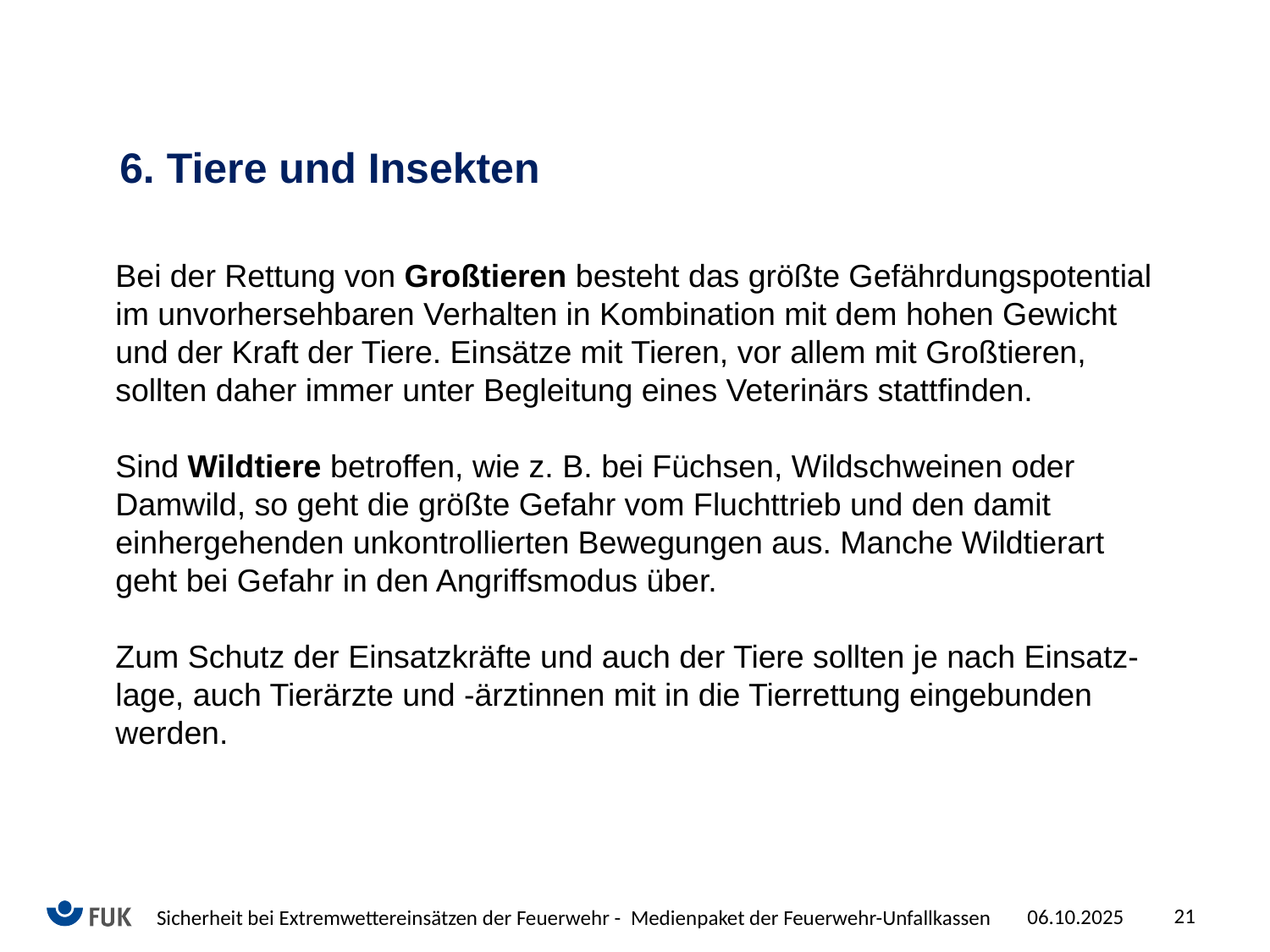

6. Tiere und Insekten
Bei der Rettung von Großtieren besteht das größte Gefährdungspotential im unvorhersehbaren Verhalten in Kombination mit dem hohen Gewicht und der Kraft der Tiere. Einsätze mit Tieren, vor allem mit Großtieren, sollten daher immer unter Begleitung eines Veterinärs stattfinden.

Sind Wildtiere betroffen, wie z. B. bei Füchsen, Wildschweinen oder Damwild, so geht die größte Gefahr vom Fluchttrieb und den damit einhergehenden unkontrollierten Bewegungen aus. Manche Wildtierart geht bei Gefahr in den Angriffsmodus über.

Zum Schutz der Einsatzkräfte und auch der Tiere sollten je nach Einsatz-lage, auch Tierärzte und -ärztinnen mit in die Tierrettung eingebunden werden.
21
06.10.2025